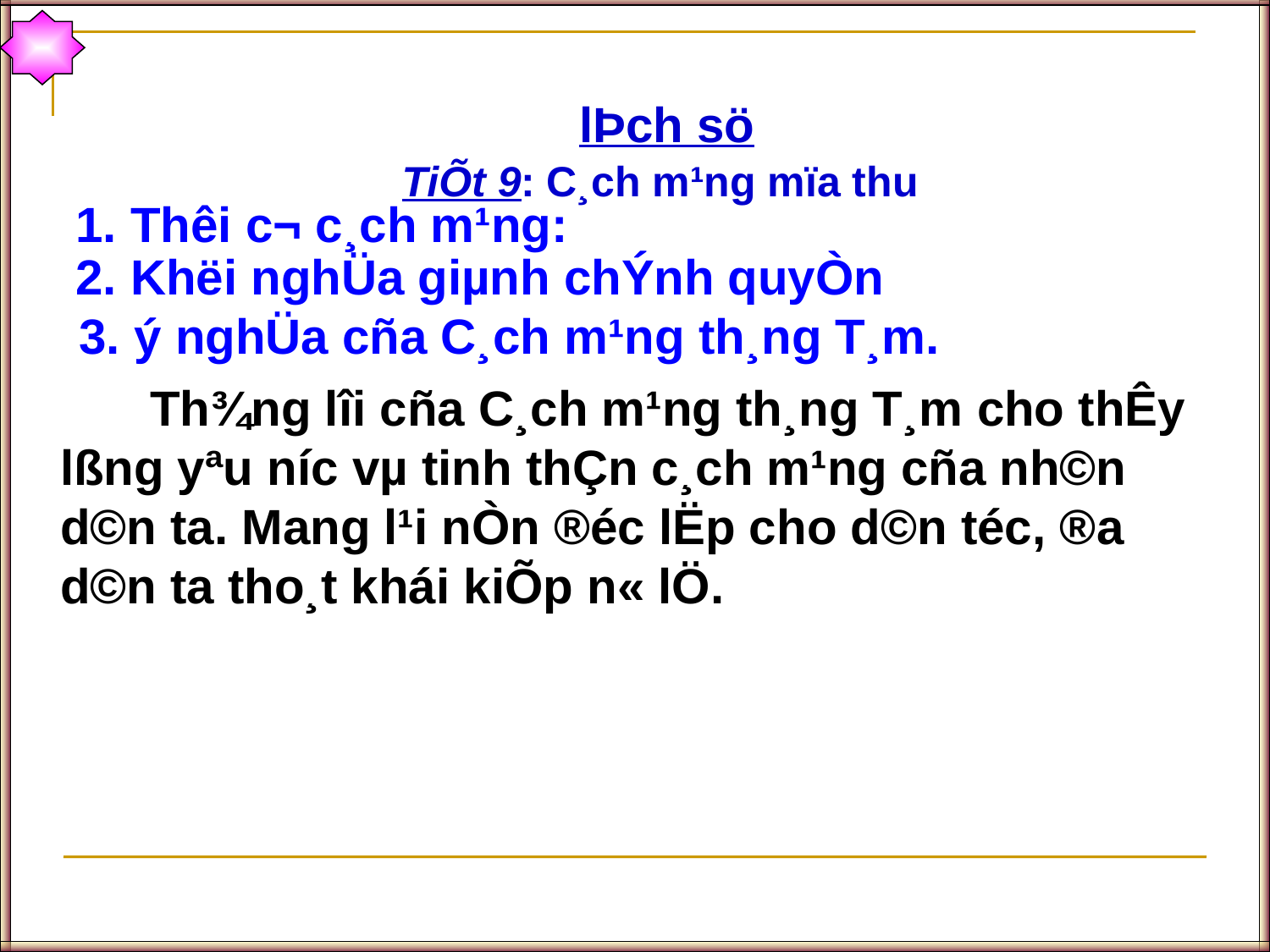

lÞch sö
TiÕt 9: C¸ch m¹ng mïa thu
  1. Thêi c¬ c¸ch m¹ng:

  2. Khëi nghÜa giµnh chÝnh quyÒn

 3. ý nghÜa cña C¸ch m¹ng th¸ng T¸m.

          Th¾ng lîi cña C¸ch m¹ng th¸ng T¸m cho thÊy lßng yªu n­íc vµ tinh thÇn c¸ch m¹ng cña nh©n d©n ta. Mang l¹i nÒn ®éc lËp cho d©n téc, ®­a d©n ta tho¸t khái kiÕp n« lÖ.